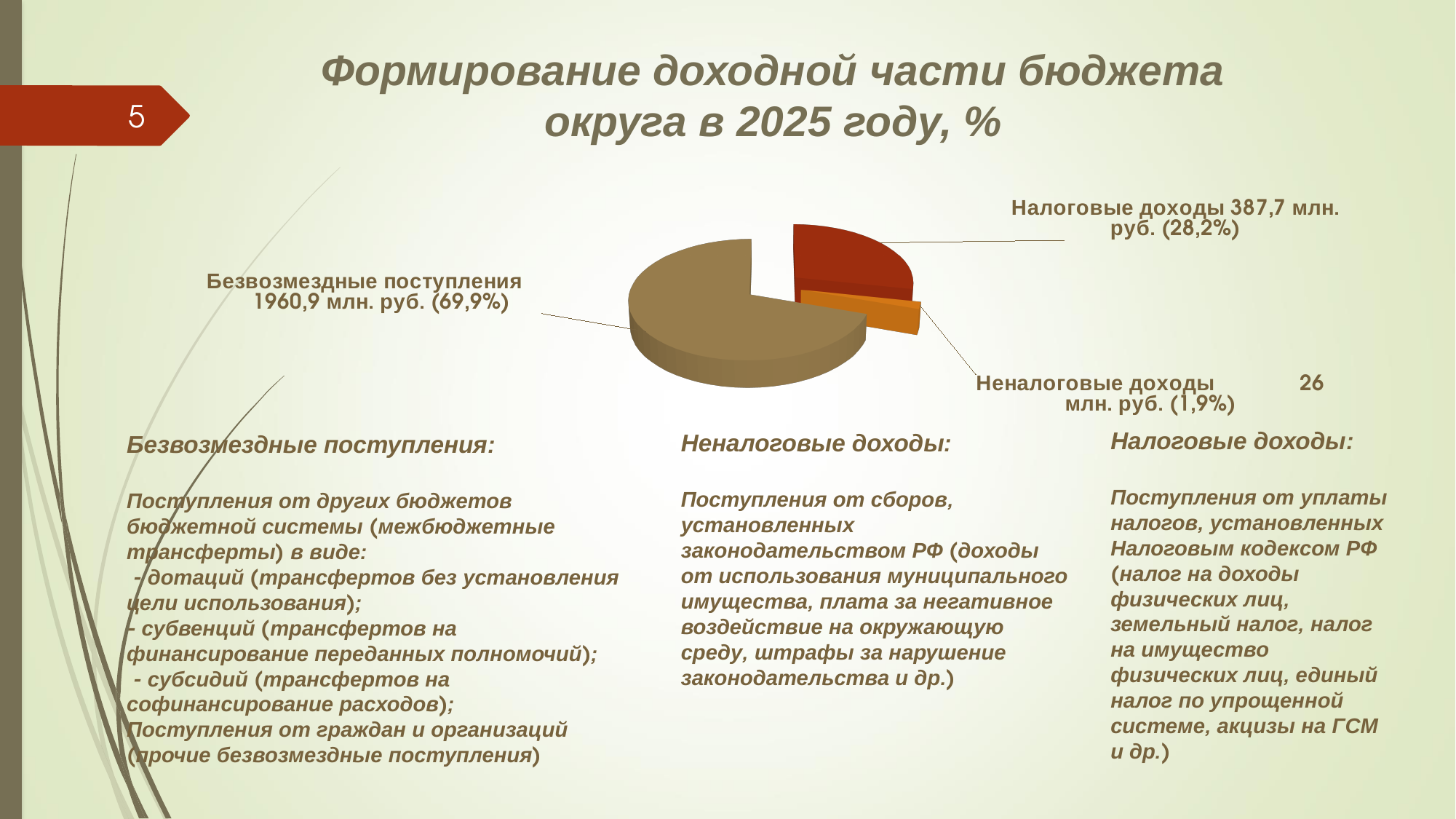

# Формирование доходной части бюджета округа в 2025 году, %

[unsupported chart]

5
Налоговые доходы:

Поступления от уплаты налогов, установленных Налоговым кодексом РФ (налог на доходы физических лиц, земельный налог, налог на имущество физических лиц, единый налог по упрощенной системе, акцизы на ГСМ и др.)
Неналоговые доходы:

Поступления от сборов, установленных законодательством РФ (доходы от использования муниципального имущества, плата за негативное воздействие на окружающую среду, штрафы за нарушение законодательства и др.)
Безвозмездные поступления:

Поступления от других бюджетов бюджетной системы (межбюджетные трансферты) в виде:
 - дотаций (трансфертов без установления цели использования);
- субвенций (трансфертов на финансирование переданных полномочий);
 - субсидий (трансфертов на софинансирование расходов);
Поступления от граждан и организаций (прочие безвозмездные поступления)